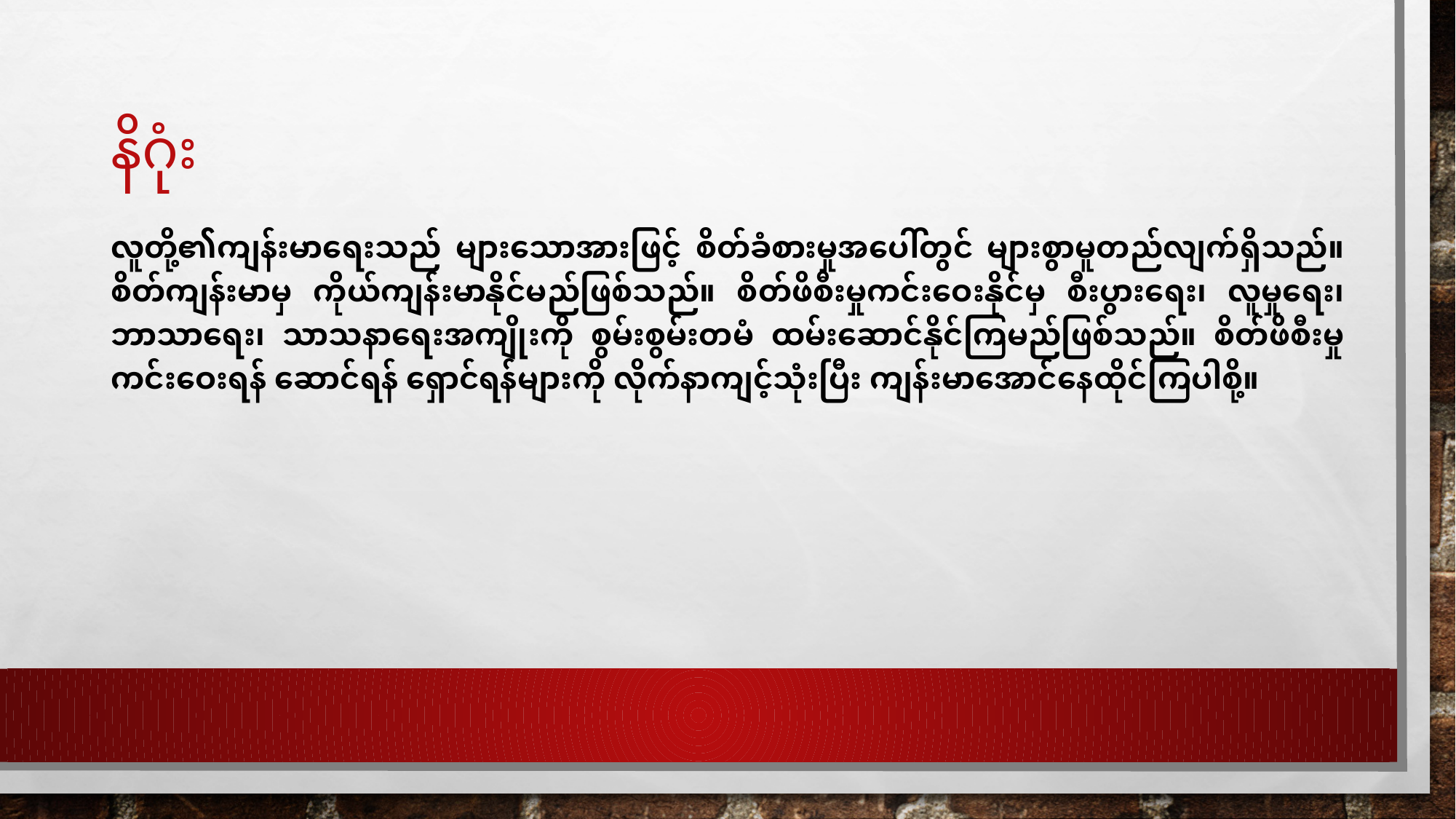

# နိဂုံး
လူတို့၏ကျန်းမာရေးသည် များသောအားဖြင့် စိတ်ခံစားမှုအပေါ်တွင် များစွာမူတည်လျက်ရှိသည်။ စိတ်ကျန်းမာမှ ကိုယ်ကျန်းမာနိုင်မည်ဖြစ်သည်။ စိတ်ဖိစီးမှုကင်းဝေးနိုင်မှ စီးပွားရေး၊ လူမှုရေး၊ ဘာသာရေး၊ သာသနာရေးအကျိုးကို စွမ်းစွမ်းတမံ ထမ်းဆောင်နိုင်ကြမည်ဖြစ်သည်။ စိတ်ဖိစီးမှုကင်းဝေးရန် ဆောင်ရန် ရှောင်ရန်များကို လိုက်နာကျင့်သုံးပြီး ကျန်းမာအောင်နေထိုင်ကြပါစို့။